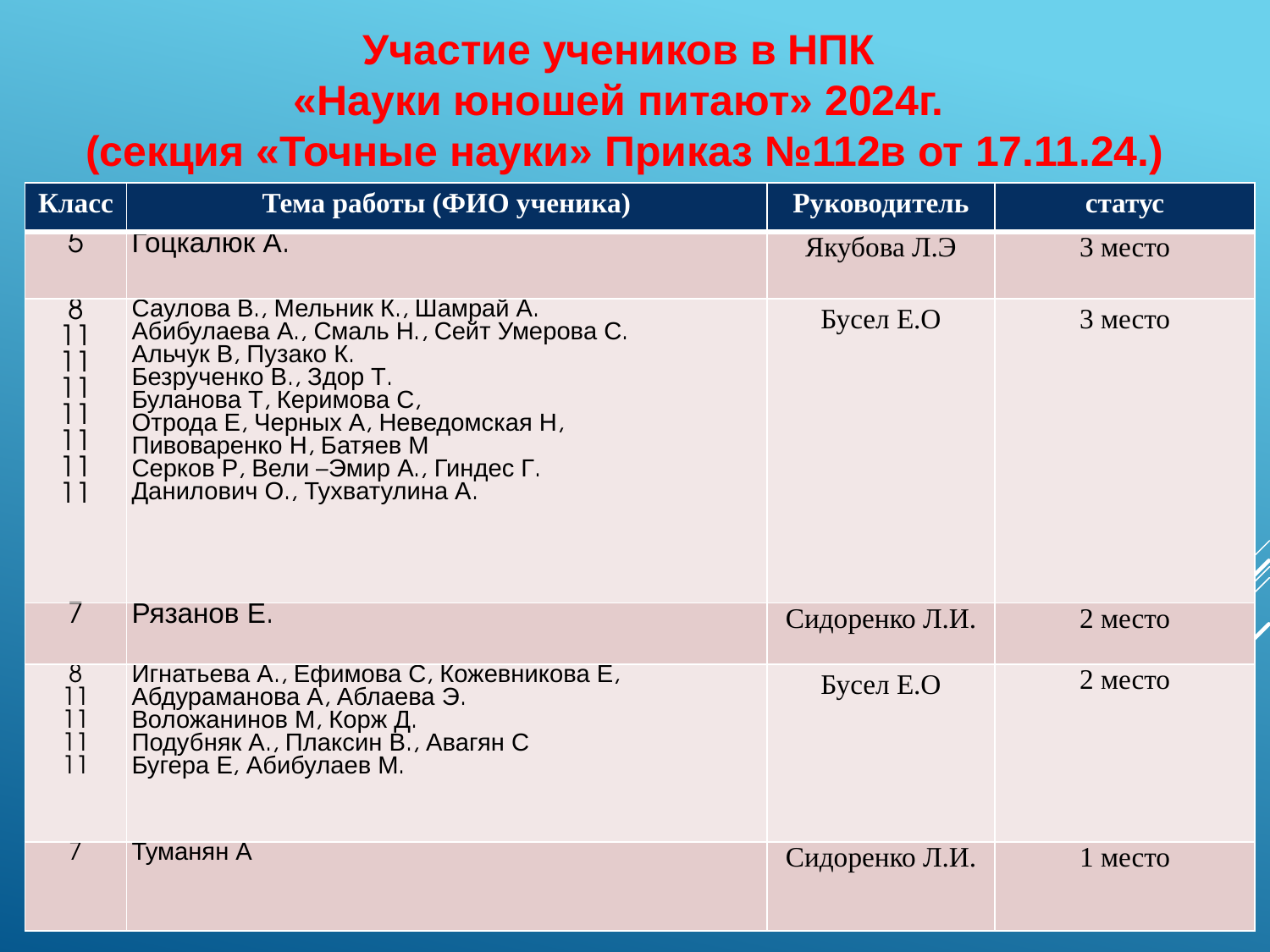

Участие учеников в НПК
«Науки юношей питают» 2024г.
(секция «Точные науки» Приказ №112в от 17.11.24.)
| Класс | Тема работы (ФИО ученика) | Руководитель | статус |
| --- | --- | --- | --- |
| 5 | Гоцкалюк А. | Якубова Л.Э | 3 место |
| 8 11 11 11 11 11 11 11 | Саулова В., Мельник К., Шамрай А. Абибулаева А., Смаль Н., Сейт Умерова С. Альчук В, Пузако К. Безрученко В., Здор Т. Буланова Т, Керимова С, Отрода Е, Черных А, Неведомская Н, Пивоваренко Н, Батяев М Серков Р, Вели –Эмир А., Гиндес Г. Данилович О., Тухватулина А. | Бусел Е.О | 3 место |
| 7 | Рязанов Е. | Сидоренко Л.И. | 2 место |
| 8 11 11 11 11 | Игнатьева А., Ефимова С, Кожевникова Е, Абдураманова А, Аблаева Э. Воложанинов М, Корж Д. Подубняк А., Плаксин В., Авагян С Бугера Е, Абибулаев М. | Бусел Е.О | 2 место |
| 7 | Туманян А | Сидоренко Л.И. | 1 место |